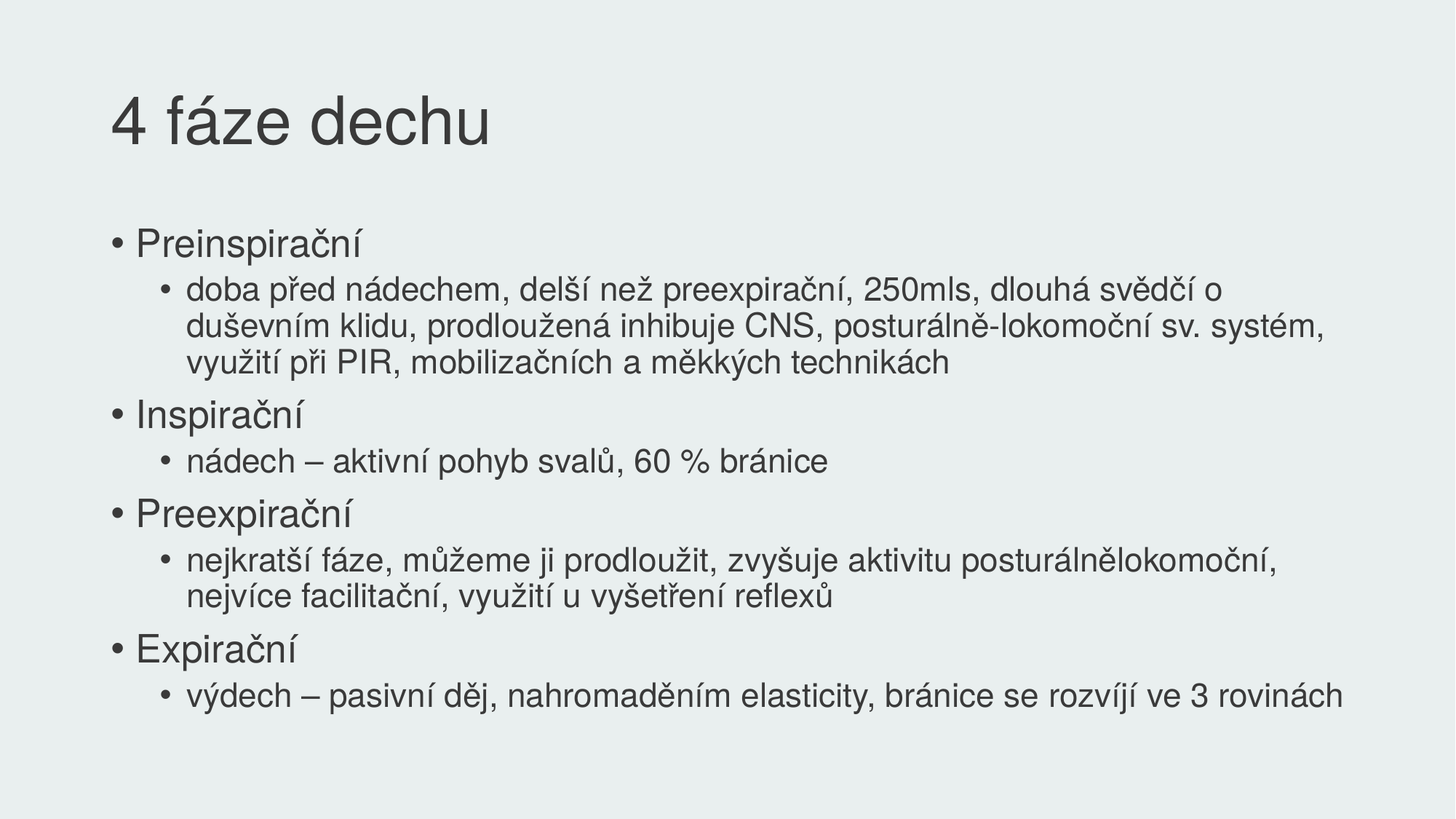

# 4 fáze dechu
Preinspirační
doba před nádechem, delší než preexpirační, 250mls, dlouhá svědčí o duševním klidu, prodloužená inhibuje CNS, posturálně-lokomoční sv. systém, využití při PIR, mobilizačních a měkkých technikách
Inspirační
nádech – aktivní pohyb svalů, 60 % bránice
Preexpirační
nejkratší fáze, můžeme ji prodloužit, zvyšuje aktivitu posturálnělokomoční, nejvíce facilitační, využití u vyšetření reflexů
Expirační
výdech – pasivní děj, nahromaděním elasticity, bránice se rozvíjí ve 3 rovinách